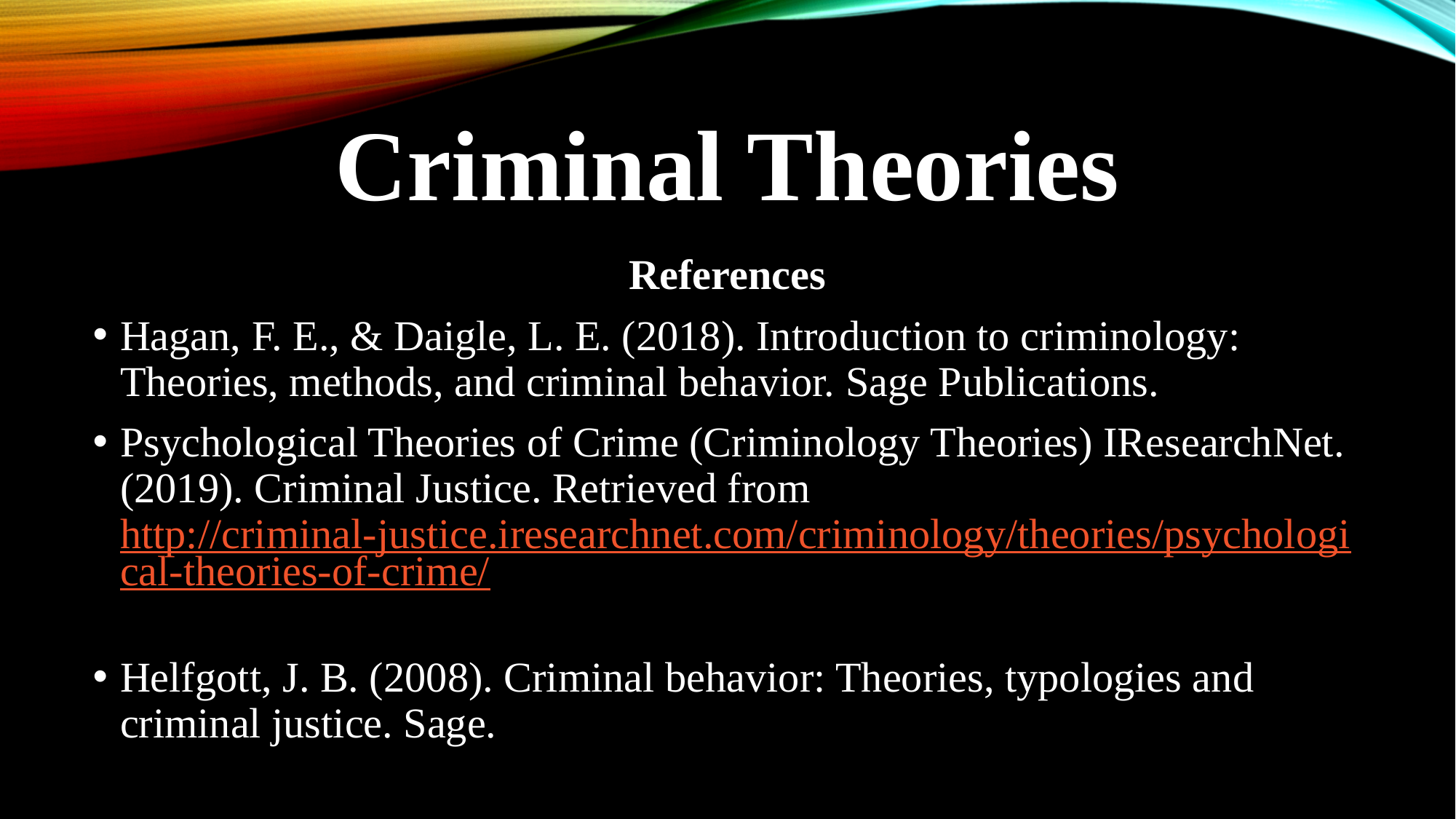

# Criminal Theories
References
Hagan, F. E., & Daigle, L. E. (2018). Introduction to criminology: Theories, methods, and criminal behavior. Sage Publications.
Psychological Theories of Crime (Criminology Theories) IResearchNet. (2019). Criminal Justice. Retrieved from http://criminal-justice.iresearchnet.com/criminology/theories/psychological-theories-of-crime/
Helfgott, J. B. (2008). Criminal behavior: Theories, typologies and criminal justice. Sage.